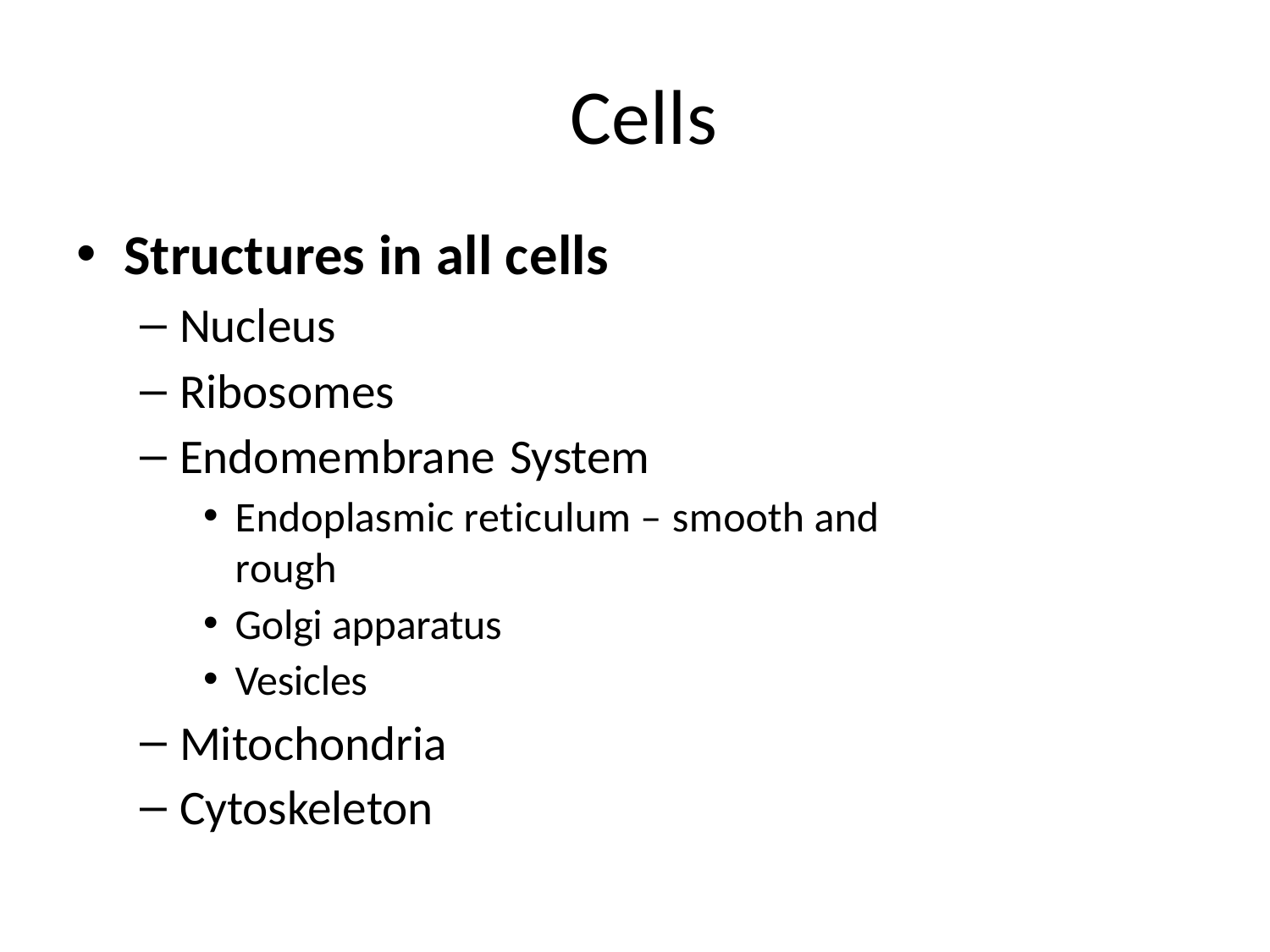

# Cells
Structures in all cells
Nucleus
Ribosomes
Endomembrane System
Endoplasmic reticulum – smooth and rough
Golgi apparatus
Vesicles
Mitochondria
Cytoskeleton